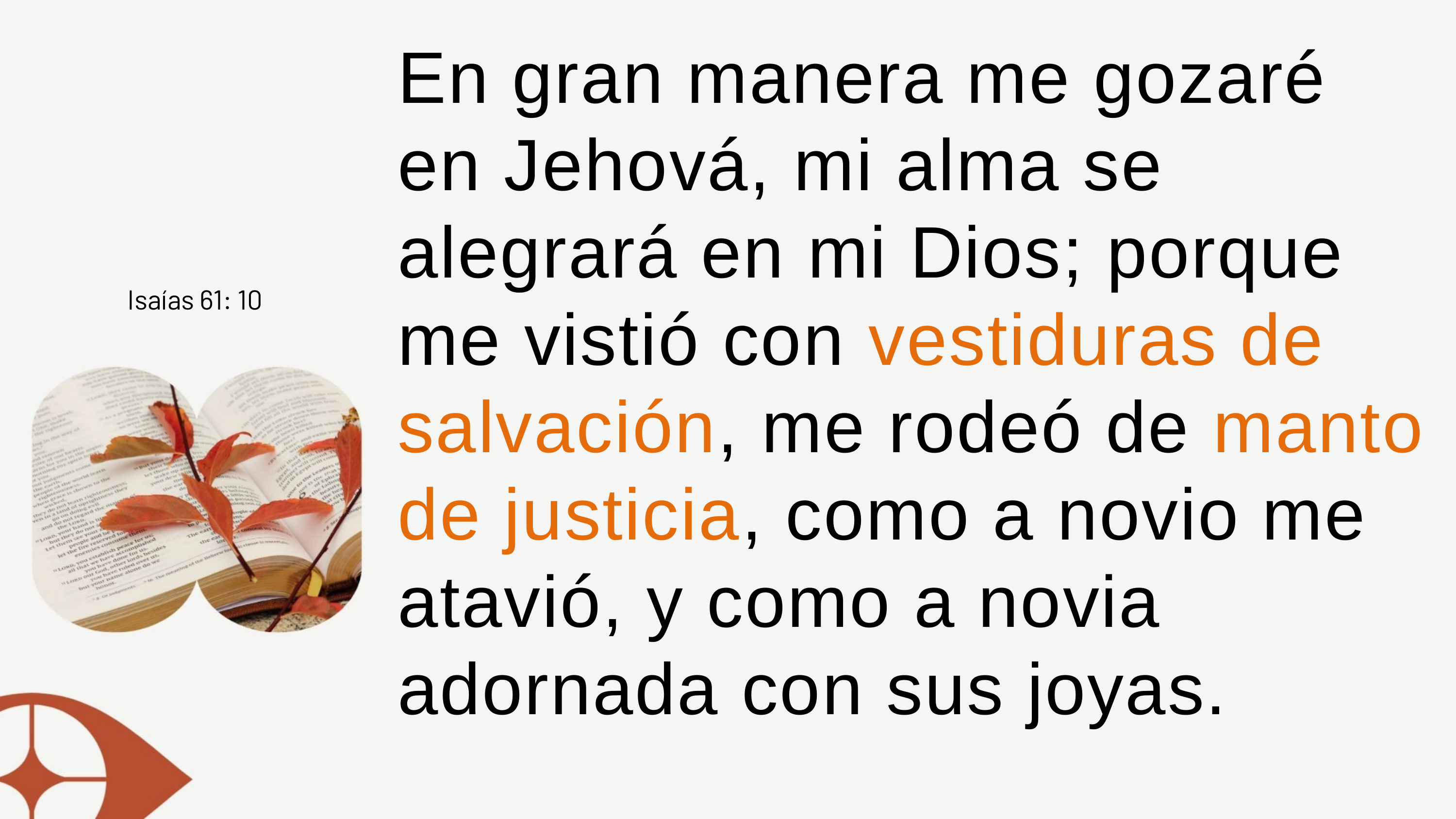

En gran manera me gozaré en Jehová, mi alma se alegrará en mi Dios; porque me vistió con vestiduras de salvación, me rodeó de manto de justicia, como a novio me atavió, y como a novia adornada con sus joyas.
Isaías 61: 10